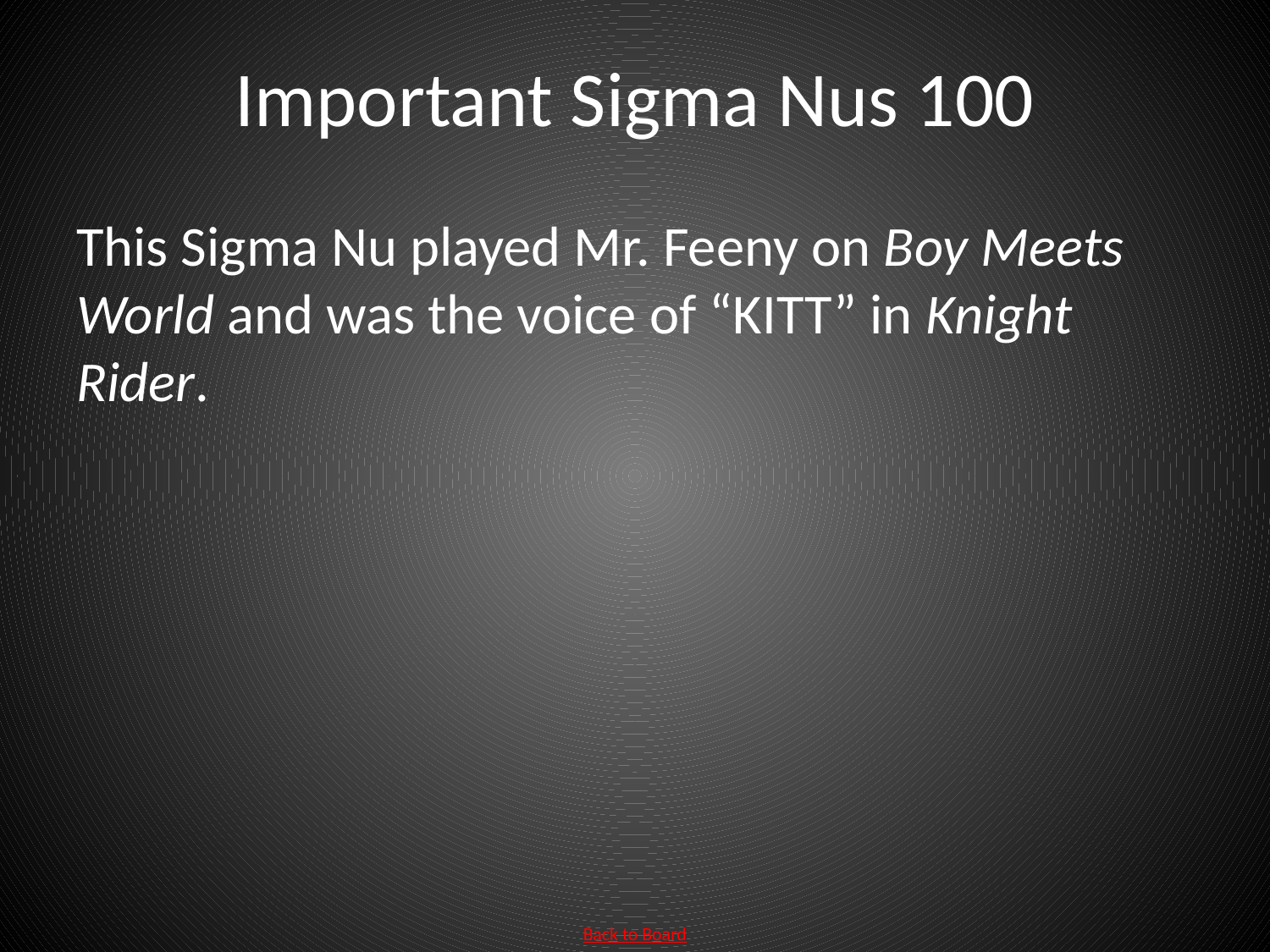

# Important Sigma Nus 100
This Sigma Nu played Mr. Feeny on Boy Meets World and was the voice of “KITT” in Knight Rider.

Back to Board